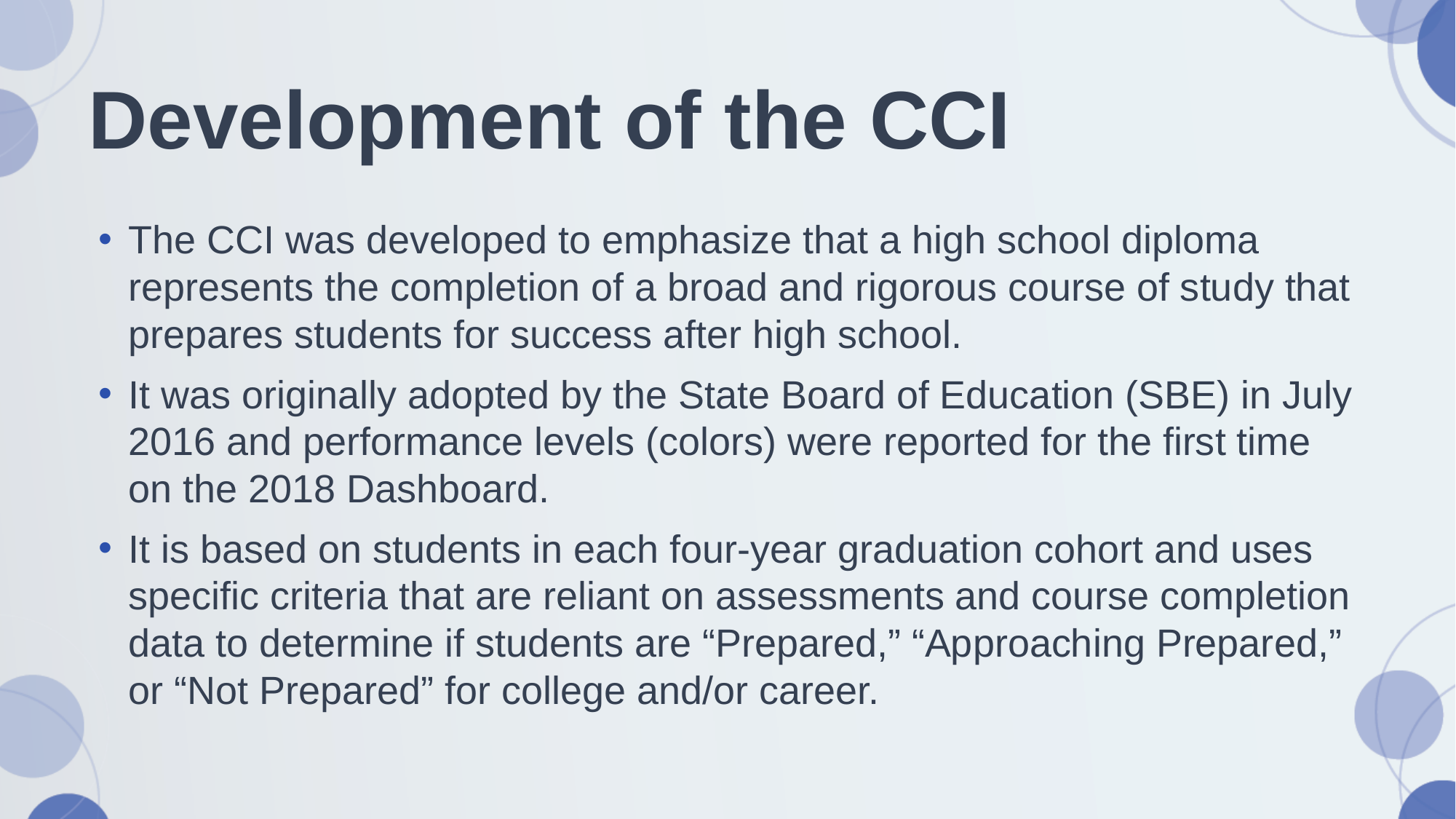

# Development of the CCI
The CCI was developed to emphasize that a high school diploma represents the completion of a broad and rigorous course of study that prepares students for success after high school.
It was originally adopted by the State Board of Education (SBE) in July 2016 and performance levels (colors) were reported for the first time on the 2018 Dashboard.
It is based on students in each four-year graduation cohort and uses specific criteria that are reliant on assessments and course completion data to determine if students are “Prepared,” “Approaching Prepared,” or “Not Prepared” for college and/or career.